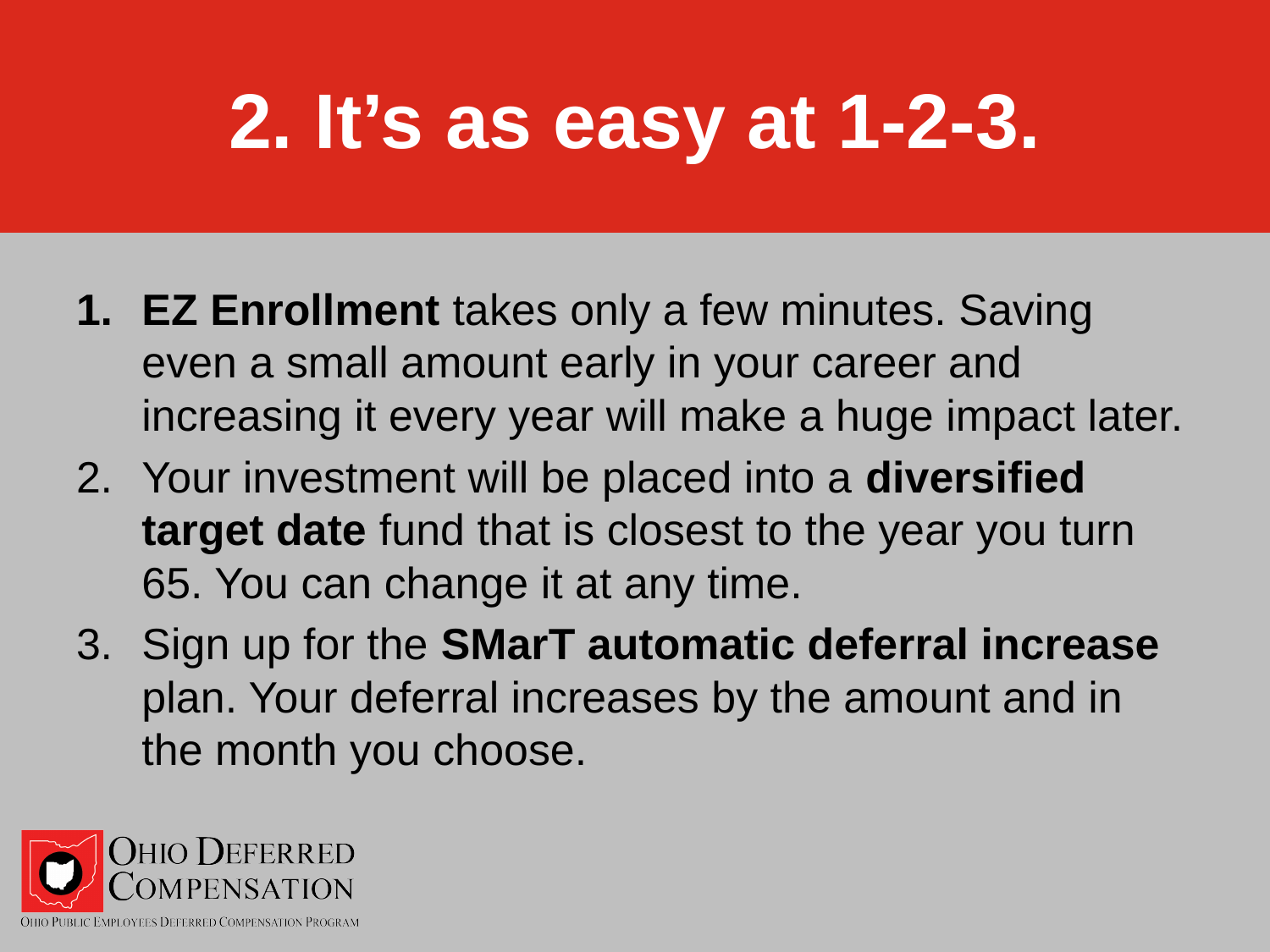

# 2. It’s as easy at 1-2-3.
EZ Enrollment takes only a few minutes. Saving even a small amount early in your career and increasing it every year will make a huge impact later.
Your investment will be placed into a diversified target date fund that is closest to the year you turn 65. You can change it at any time.
Sign up for the SMarT automatic deferral increase plan. Your deferral increases by the amount and in the month you choose.